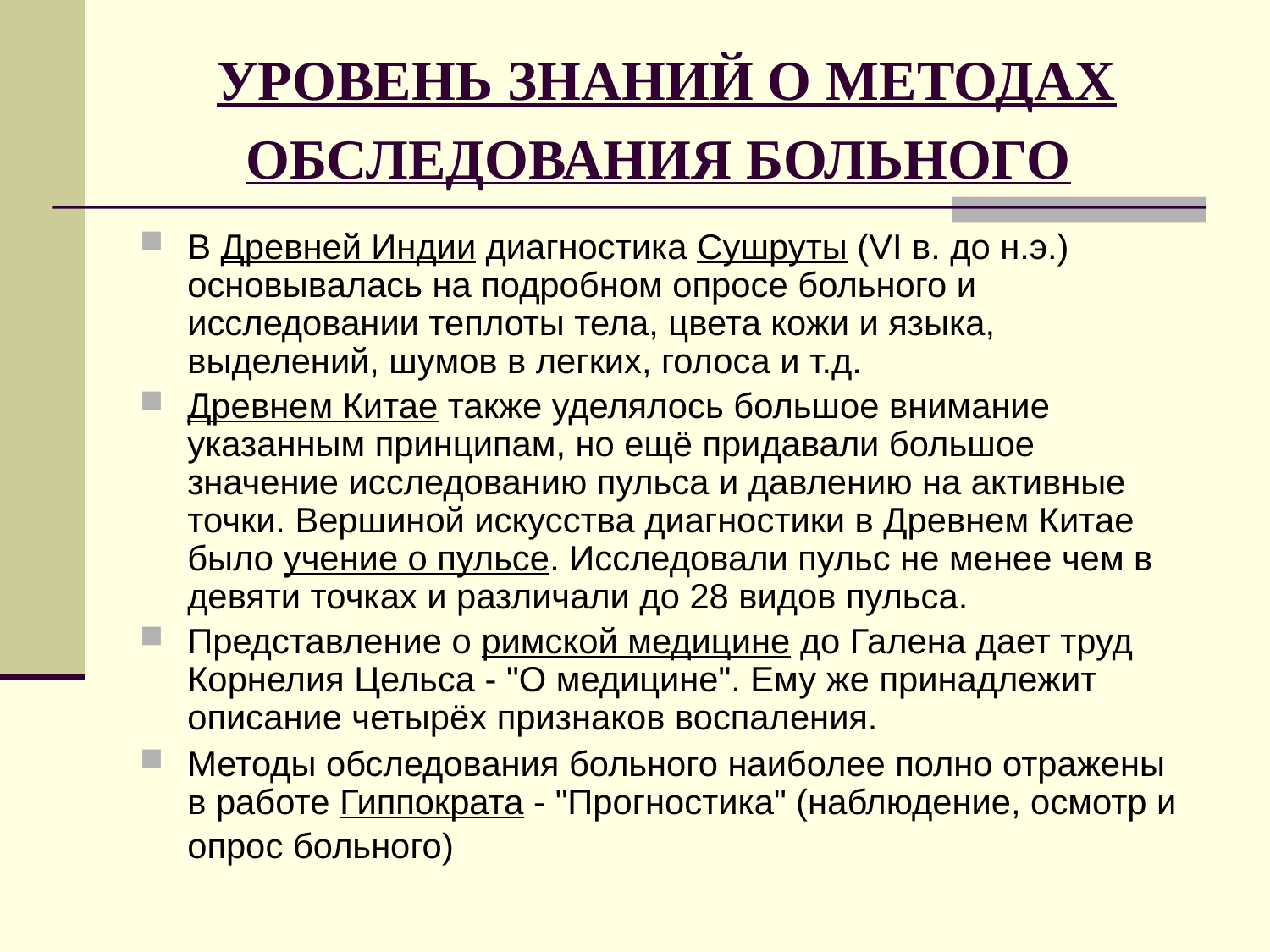

# УРОВЕНЬ ЗНАНИЙ О МЕТОДАХ ОБСЛЕДОВАНИЯ БОЛЬНОГО
В Древней Индии диагностика Сушруты (VI в. до н.э.) основывалась на подробном опросе больного и исследовании теплоты тела, цвета кожи и языка, выделений, шумов в легких, голоса и т.д.
Древнем Китае также уделялось большое внимание указанным принципам, но ещё придавали большое значение исследованию пульса и давлению на активные точки. Вершиной искусства диагностики в Древнем Китае было учение о пульсе. Исследовали пульс не менее чем в девяти точках и различали до 28 видов пульса.
Представление о римской медицине до Галена дает труд Корнелия Цельса - "О медицине". Ему же принадлежит описание четырёх признаков воспаления.
Методы обследования больного наиболее полно отражены в работе Гиппократа - "Прогностика" (наблюдение, осмотр и опрос больного)